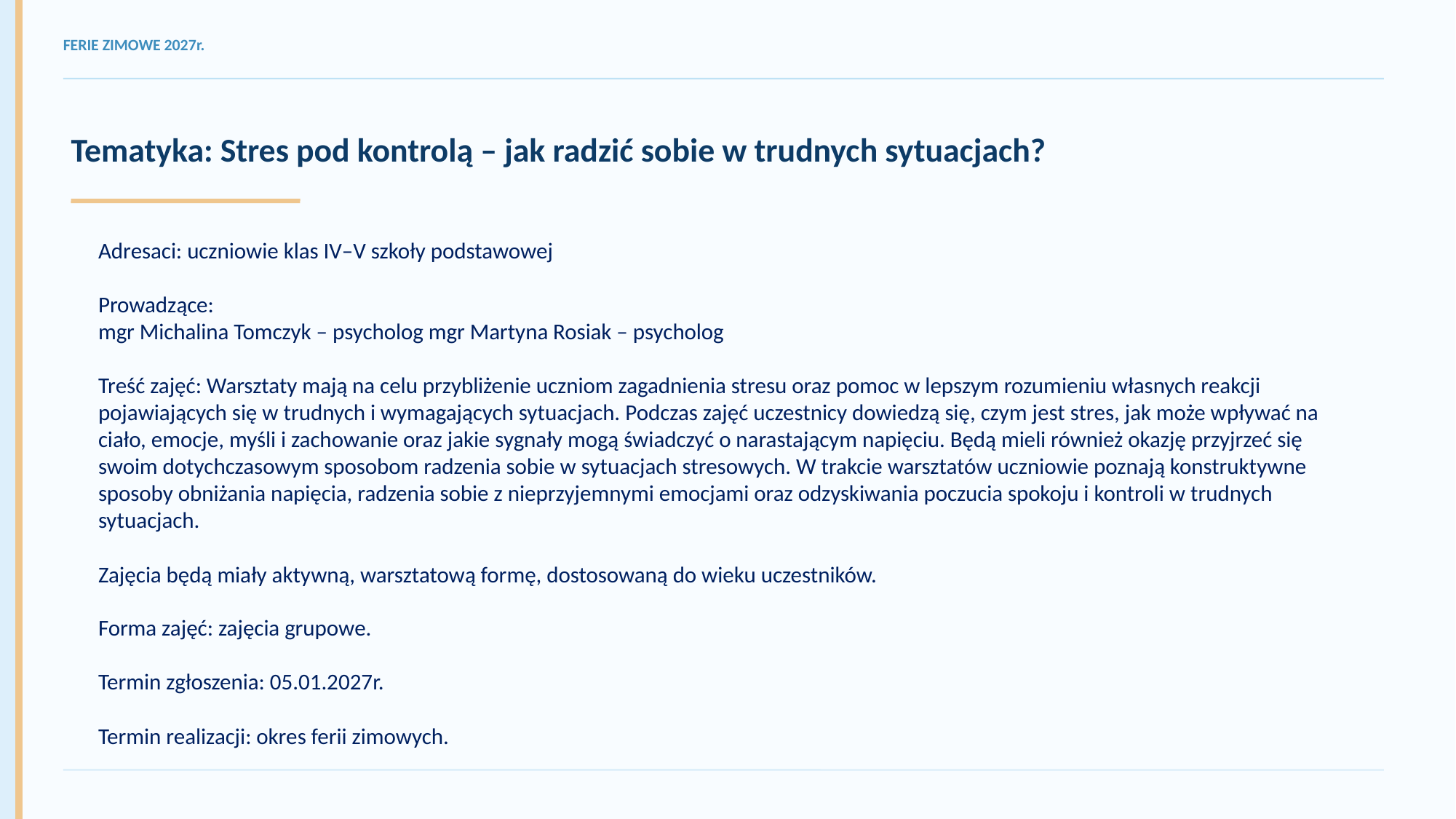

FERIE ZIMOWE 2027r.

Tematyka: Stres pod kontrolą – jak radzić sobie w trudnych sytuacjach?

Adresaci: uczniowie klas IV–V szkoły podstawowej

Prowadzące:
mgr Michalina Tomczyk – psycholog mgr Martyna Rosiak – psycholog

Treść zajęć: Warsztaty mają na celu przybliżenie uczniom zagadnienia stresu oraz pomoc w lepszym rozumieniu własnych reakcji pojawiających się w trudnych i wymagających sytuacjach. Podczas zajęć uczestnicy dowiedzą się, czym jest stres, jak może wpływać na ciało, emocje, myśli i zachowanie oraz jakie sygnały mogą świadczyć o narastającym napięciu. Będą mieli również okazję przyjrzeć się swoim dotychczasowym sposobom radzenia sobie w sytuacjach stresowych. W trakcie warsztatów uczniowie poznają konstruktywne sposoby obniżania napięcia, radzenia sobie z nieprzyjemnymi emocjami oraz odzyskiwania poczucia spokoju i kontroli w trudnych sytuacjach.

Zajęcia będą miały aktywną, warsztatową formę, dostosowaną do wieku uczestników.

Forma zajęć: zajęcia grupowe.

Termin zgłoszenia: 05.01.2027r.

Termin realizacji: okres ferii zimowych.